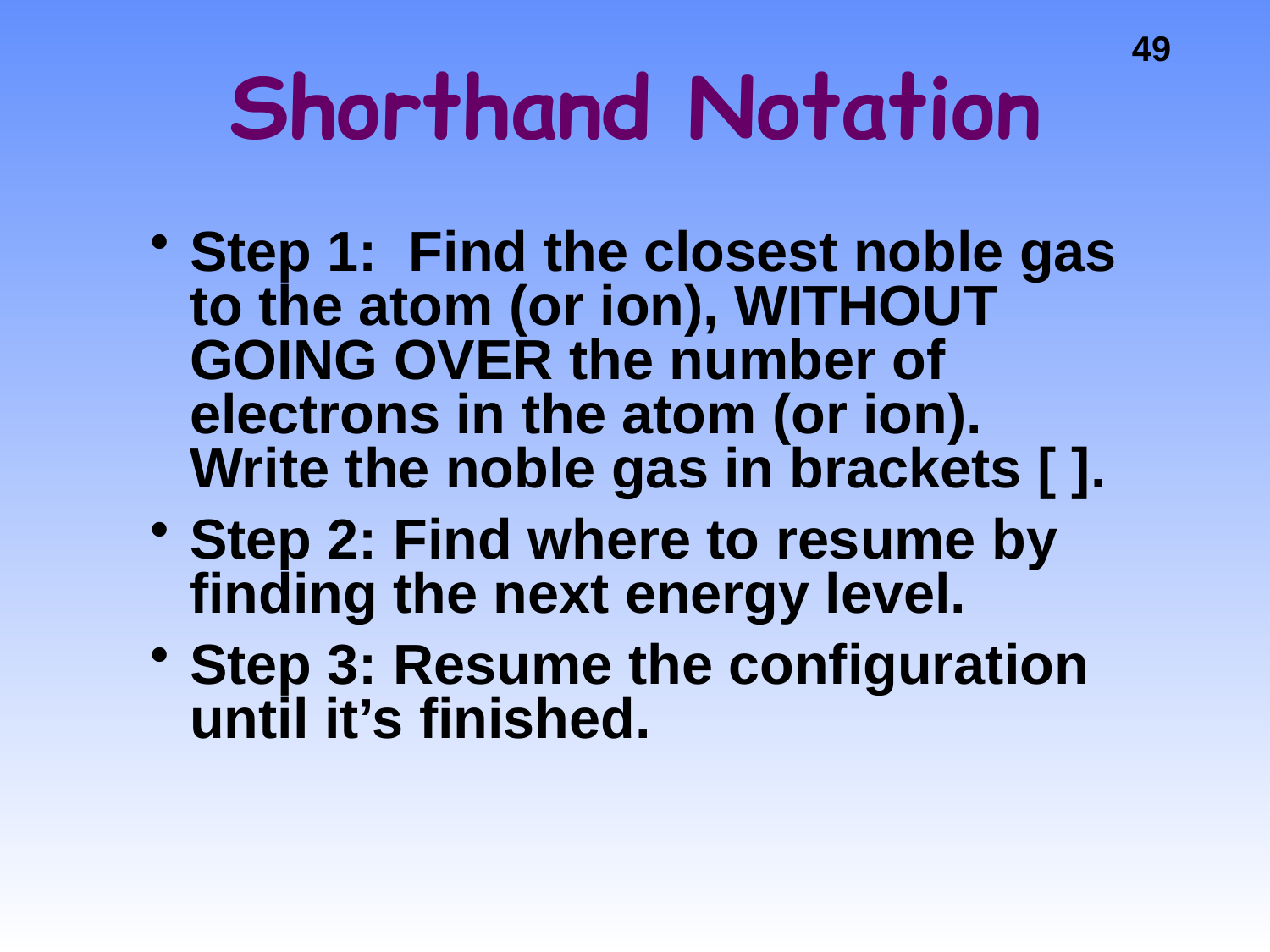

# Shorthand Notation
Step 1:  Find the closest noble gas to the atom (or ion), WITHOUT GOING OVER the number of electrons in the atom (or ion).  Write the noble gas in brackets [ ].
Step 2: Find where to resume by finding the next energy level.
Step 3: Resume the configuration until it’s finished.